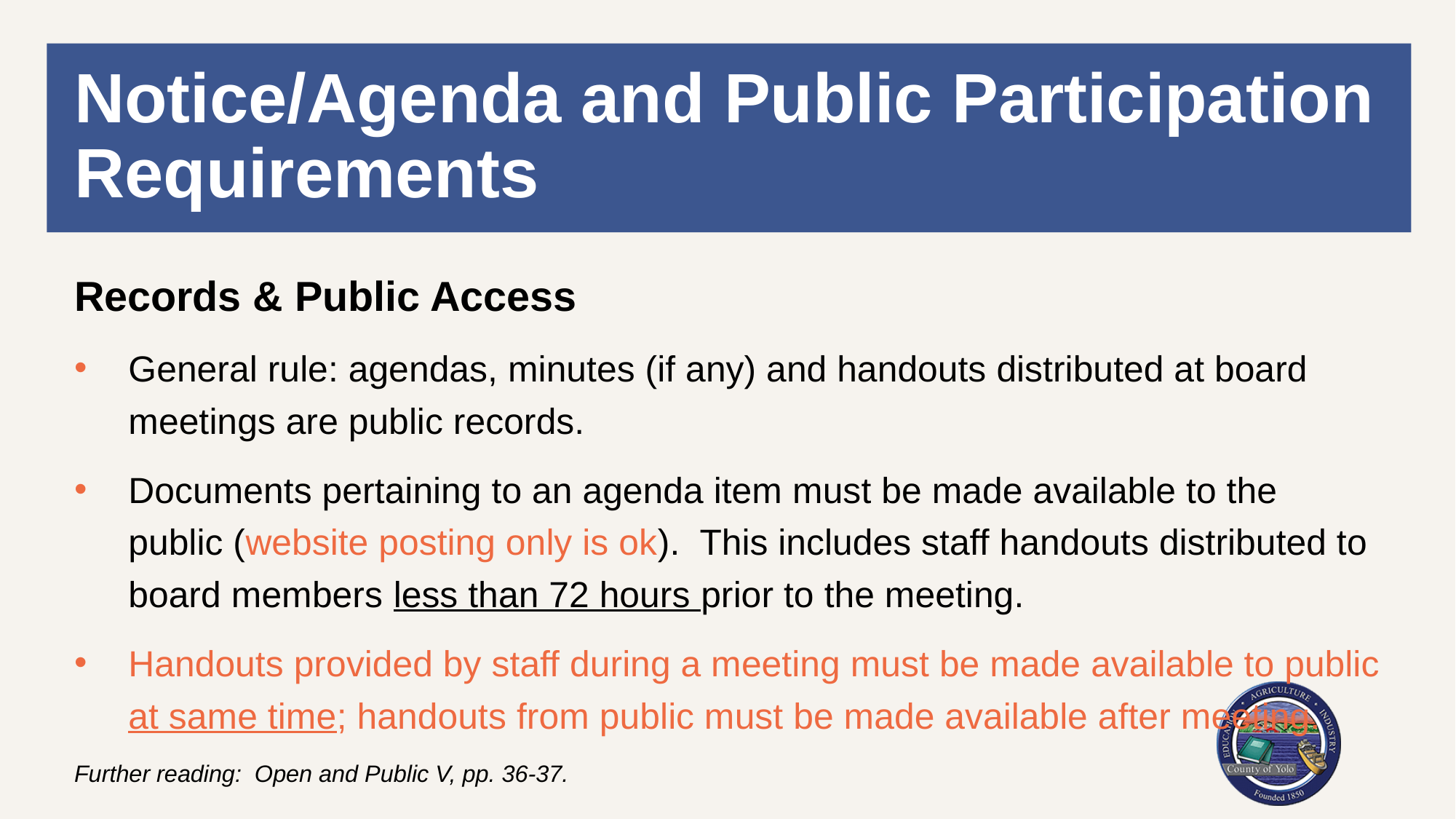

# Notice/Agenda and Public Participation Requirements
Records & Public Access
General rule: agendas, minutes (if any) and handouts distributed at board meetings are public records.
Documents pertaining to an agenda item must be made available to the public (website posting only is ok).  This includes staff handouts distributed to board members less than 72 hours prior to the meeting.
Handouts provided by staff during a meeting must be made available to public at same time; handouts from public must be made available after meeting.
Further reading:  Open and Public V, pp. 36-37.